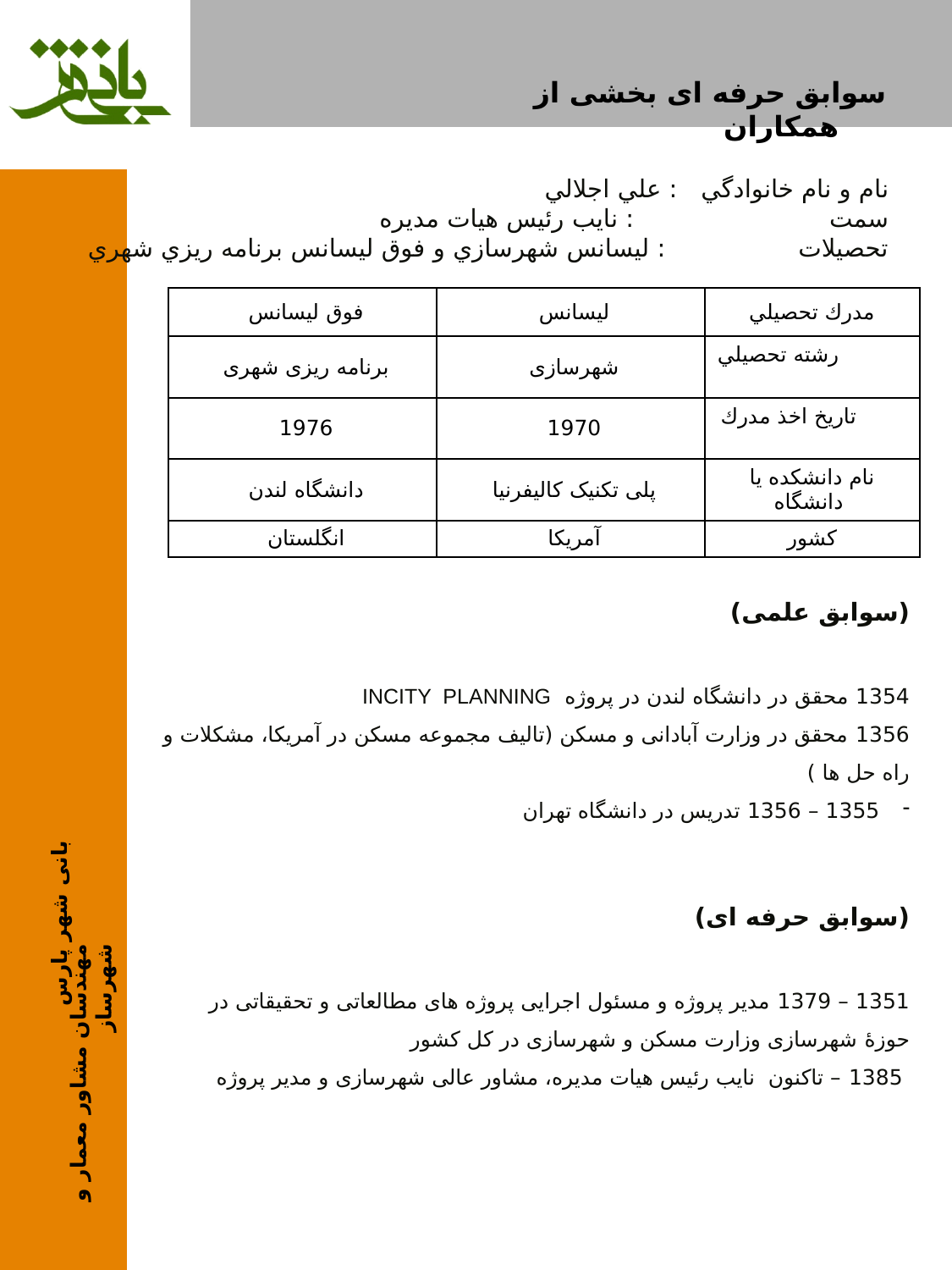

سوابق حرفه ای بخشی از همکاران
نام و نام خانوادگي   : علي اجلالي
سمت                         : نايب رئيس هيات مديره
تحصيلات                 : ليسانس شهرسازي و فوق ليسانس برنامه ريزي شهري
| فوق لیسانس | لیسانس | مدرك تحصيلي |
| --- | --- | --- |
| برنامه ریزی شهری | شهرسازی | رشته تحصيلي |
| 1976 | 1970 | تاريخ اخذ مدرك |
| دانشگاه لندن | پلی تکنیک کالیفرنیا | نام دانشكده يا دانشگاه |
| انگلستان | آمریکا | كشور |
(سوابق علمی)

1354 محقق در دانشگاه لندن در پروژه  INCITY  PLANNING
1356 محقق در وزارت آبادانی و مسکن (تالیف مجموعه مسکن در آمریکا، مشکلات و راه حل ها )
1355 – 1356 تدریس در دانشگاه تهران

(سوابق حرفه ای)

1351 – 1379 مدیر پروژه و مسئول اجرایی پروژه های مطالعاتی و تحقیقاتی در حوزۀ شهرسازی وزارت مسکن و شهرسازی در کل کشور
 1385 – تاکنون  نایب رئیس هیات مدیره، مشاور عالی شهرسازی و مدیر پروژه